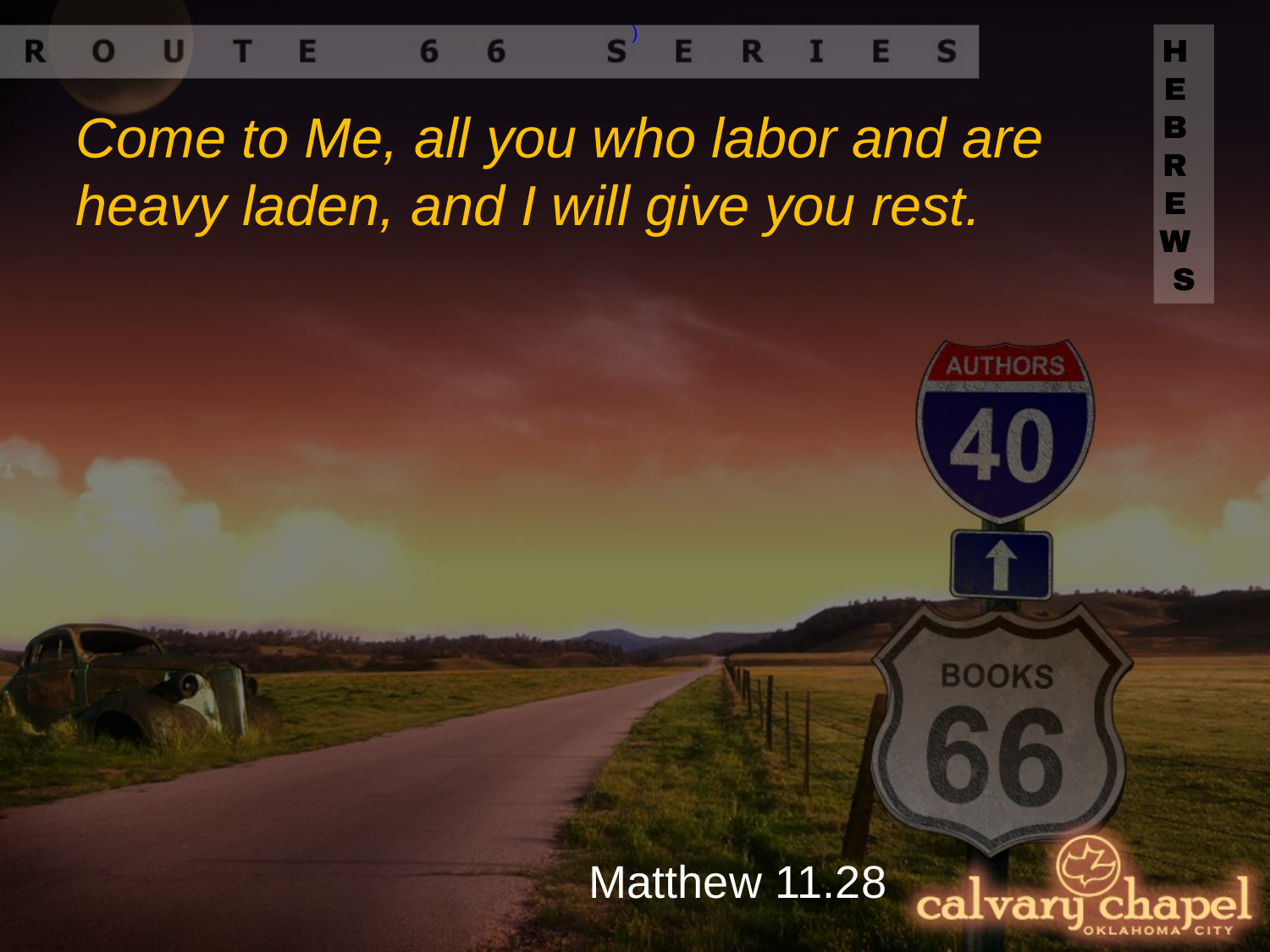

)
HEBREWS
Come to Me, all you who labor and are heavy laden, and I will give you rest.
Matthew 11.28